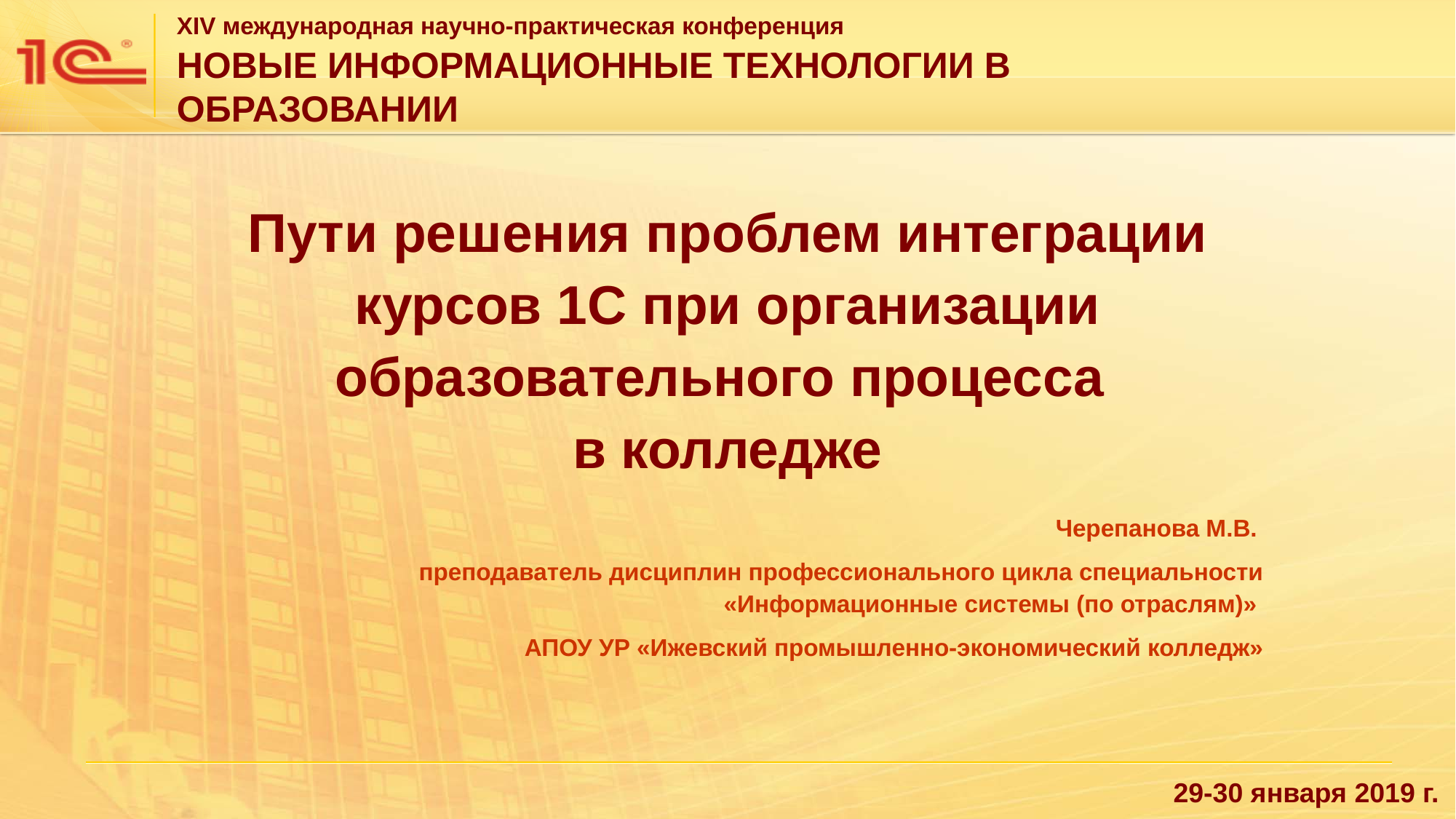

Пути решения проблем интеграции курсов 1С при организации образовательного процесса
в колледже
Черепанова М.В.
преподаватель дисциплин профессионального цикла специальности «Информационные системы (по отраслям)»
АПОУ УР «Ижевский промышленно-экономический колледж»